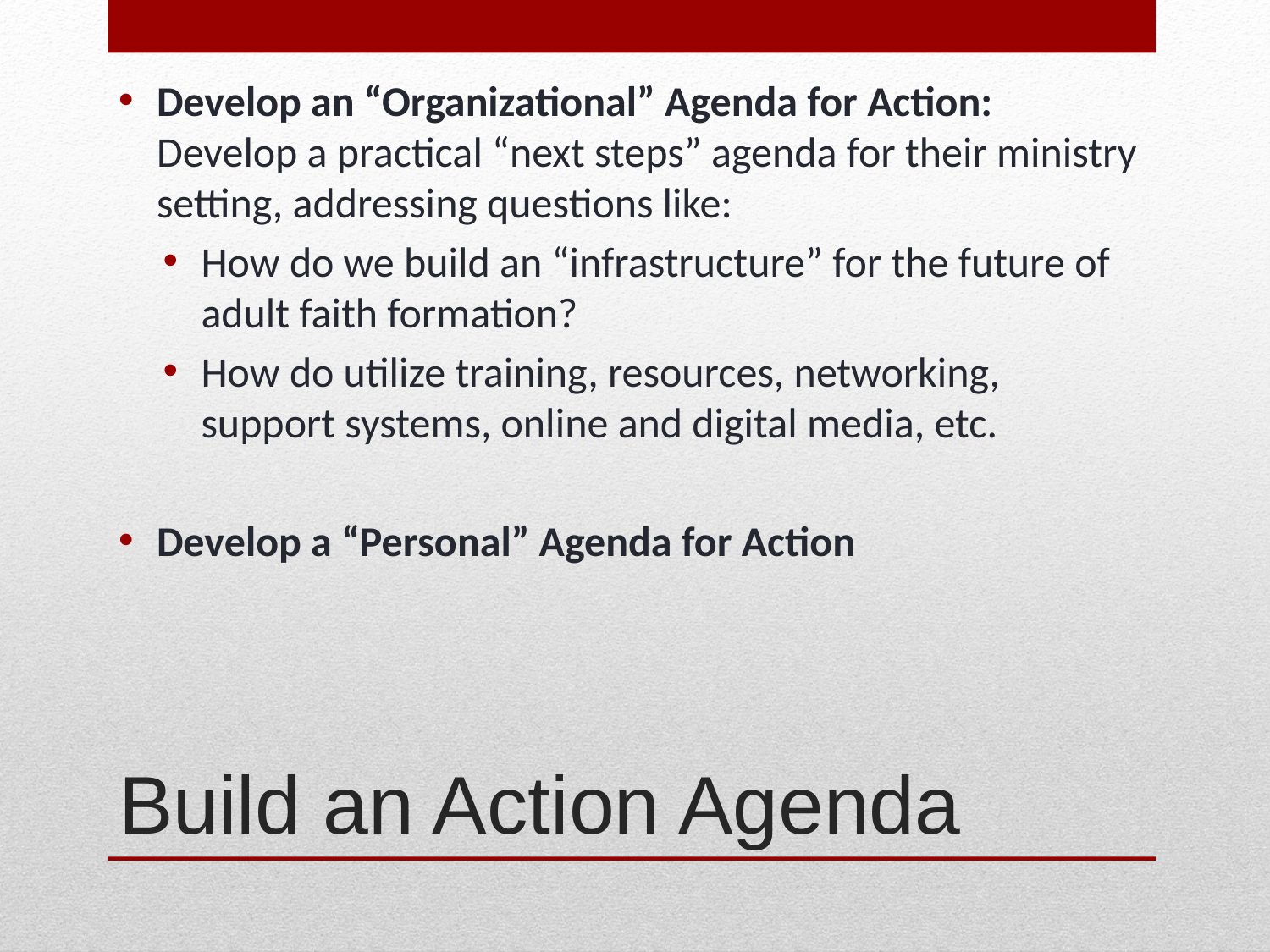

Develop an “Organizational” Agenda for Action: Develop a practical “next steps” agenda for their ministry setting, addressing questions like:
How do we build an “infrastructure” for the future of adult faith formation?
How do utilize training, resources, networking, support systems, online and digital media, etc.

Develop a “Personal” Agenda for Action
# Build an Action Agenda